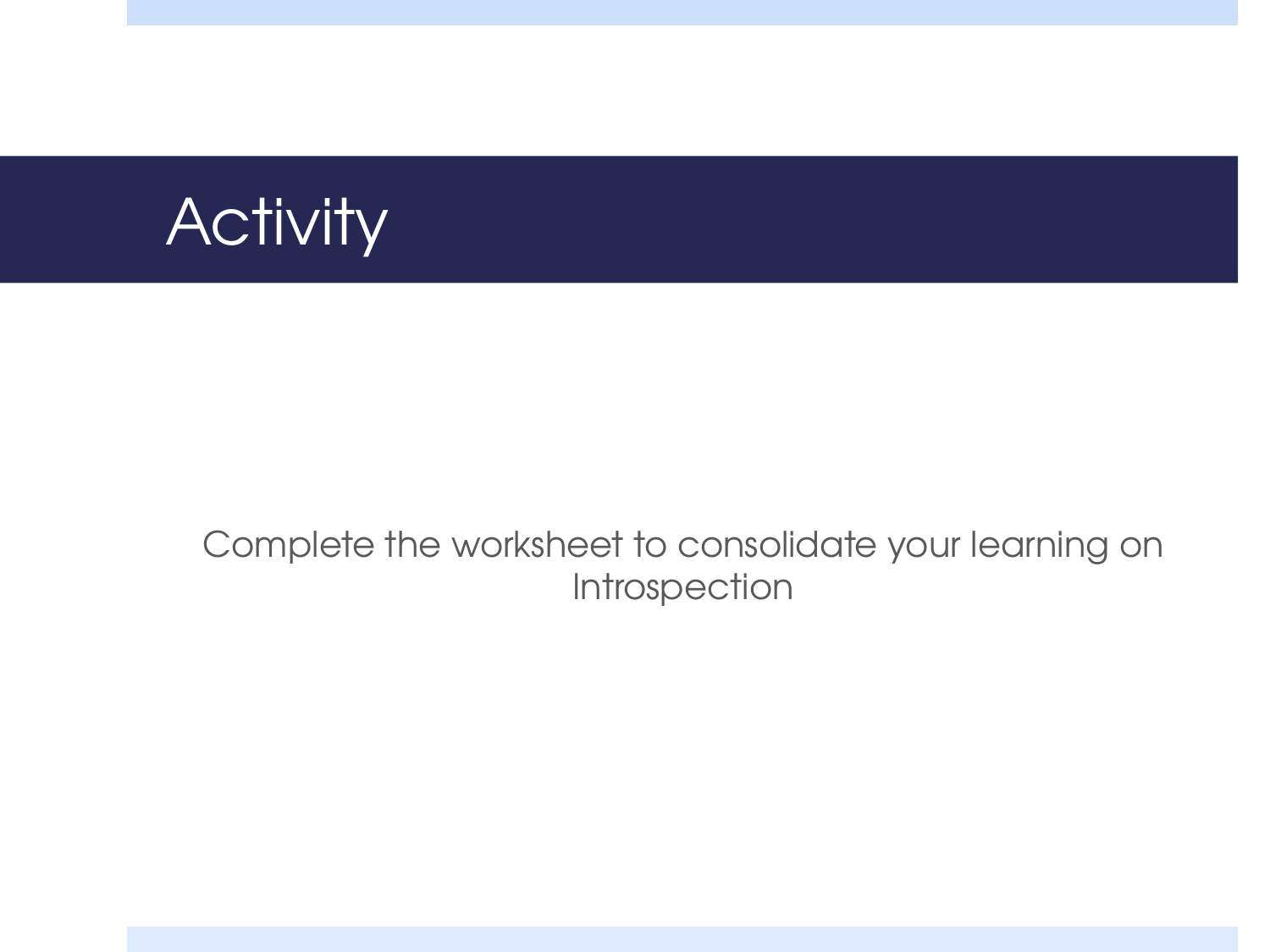

# Activity

Complete the worksheet to consolidate your learning on Introspection